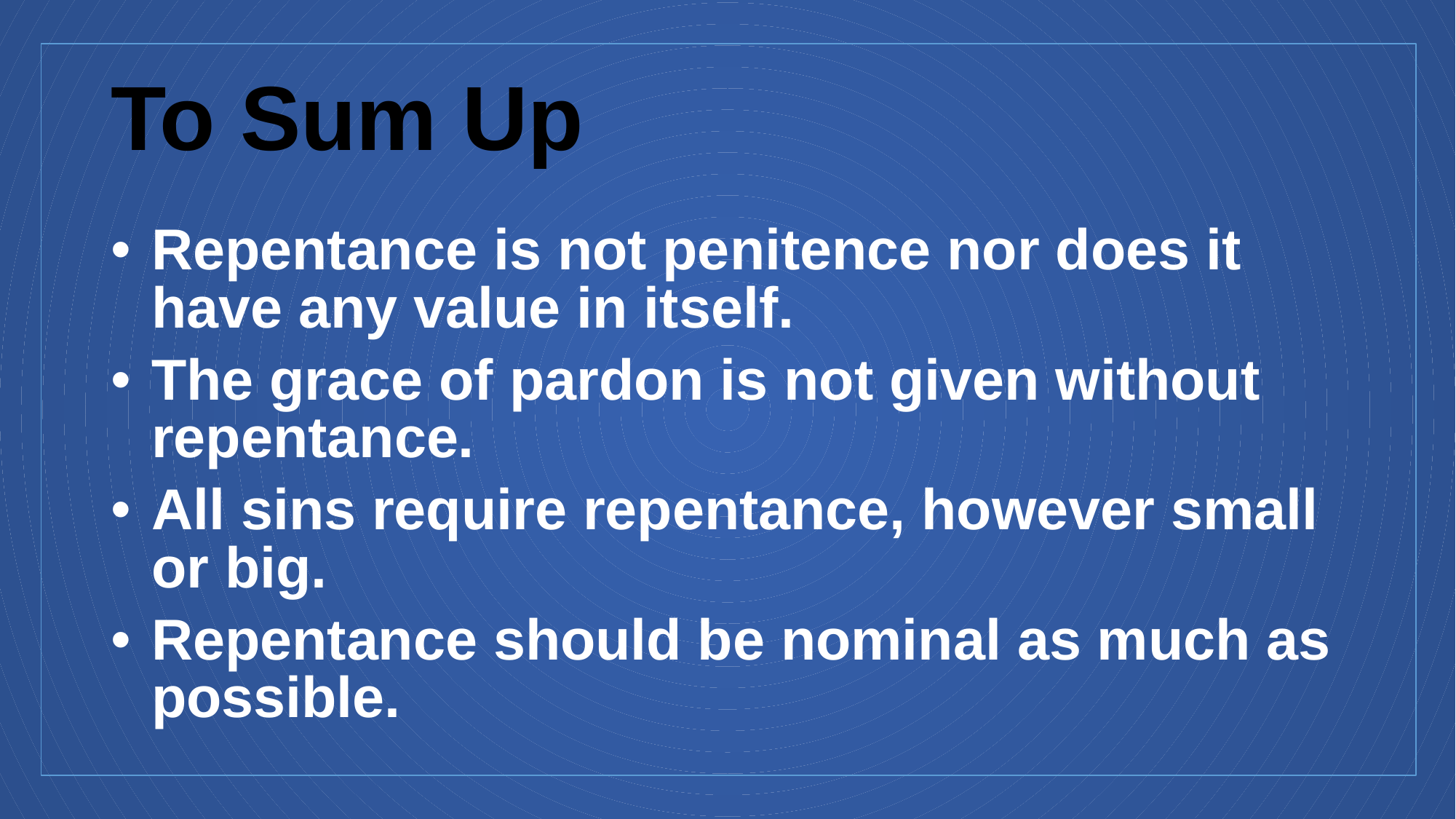

# To Sum Up
Repentance is not penitence nor does it have any value in itself.
The grace of pardon is not given without repentance.
All sins require repentance, however small or big.
Repentance should be nominal as much as possible.